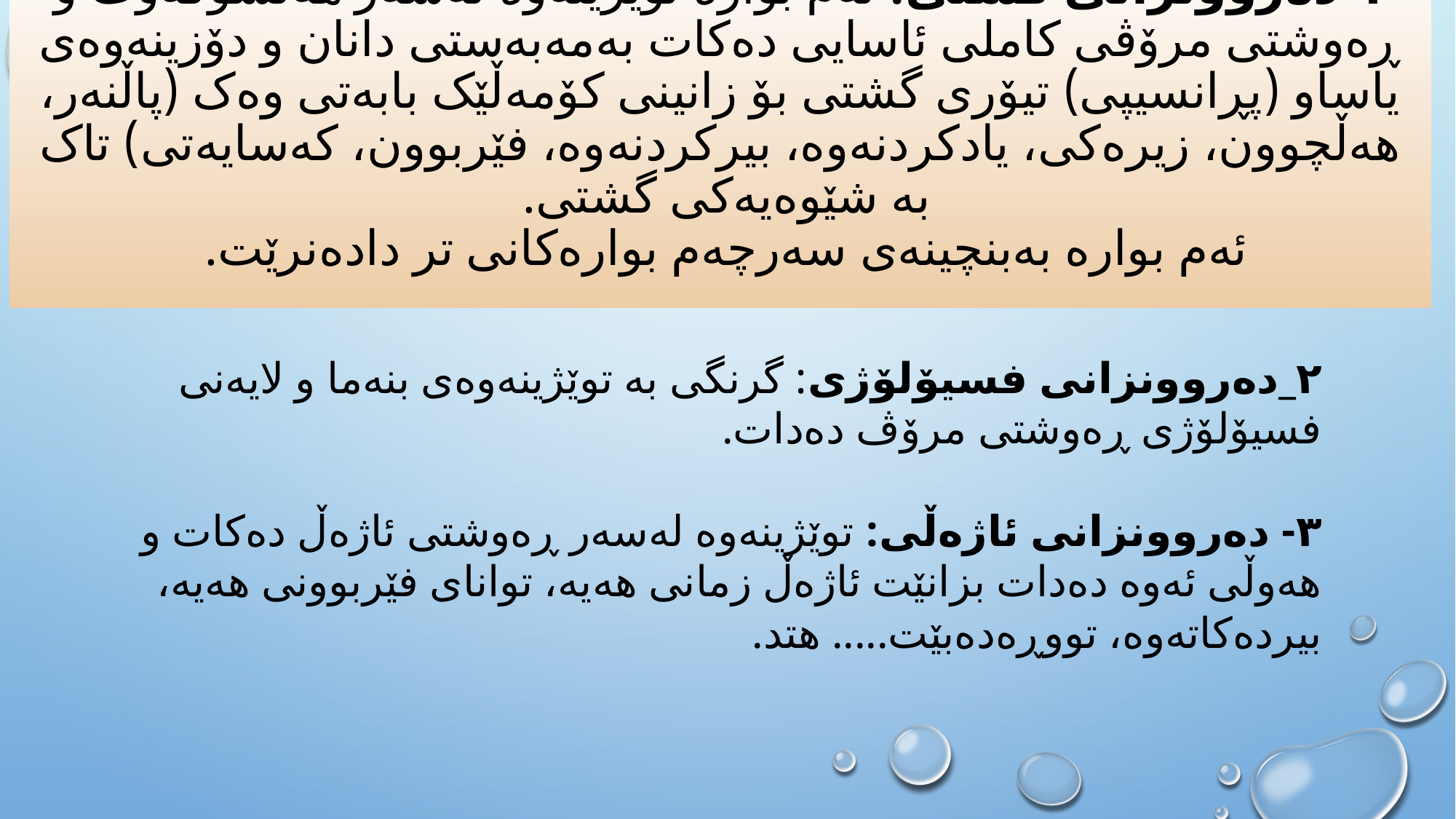

# _ ١-دەروونزانی گشتی: ئەم بوارە توێژینەوە لەسەر هەڵسوکەوت و ڕەوشتی مرۆڤی کاملی ئاسایی دەکات بەمەبەستی دانان و دۆزینەوەی یاساو (پڕانسیپی) تیۆری گشتی بۆ زانینی کۆمەڵێک بابەتی وەک (پاڵنەر، هەڵچوون، زیرەکی، یادکردنەوە، بیرکردنەوە، فێربوون، کەسایەتی) تاک بە شێوەیەکی گشتی. ئەم بوارە بەبنچینەی سەرچەم بوارەکانی تر دادەنرێت.
٢_دەروونزانی فسیۆلۆژی: گرنگی بە توێژینەوەی بنەما و لایەنی فسیۆلۆژی ڕەوشتی مرۆڤ دەدات.

٣- دەروونزانی ئاژەڵی: توێژینەوە لەسەر ڕەوشتی ئاژەڵ دەکات و هەوڵی ئەوە دەدات بزانێت ئاژەڵ زمانی هەیە، توانای فێربوونی هەیە، بیردەکاتەوە، تووڕەدەبێت..... هتد.